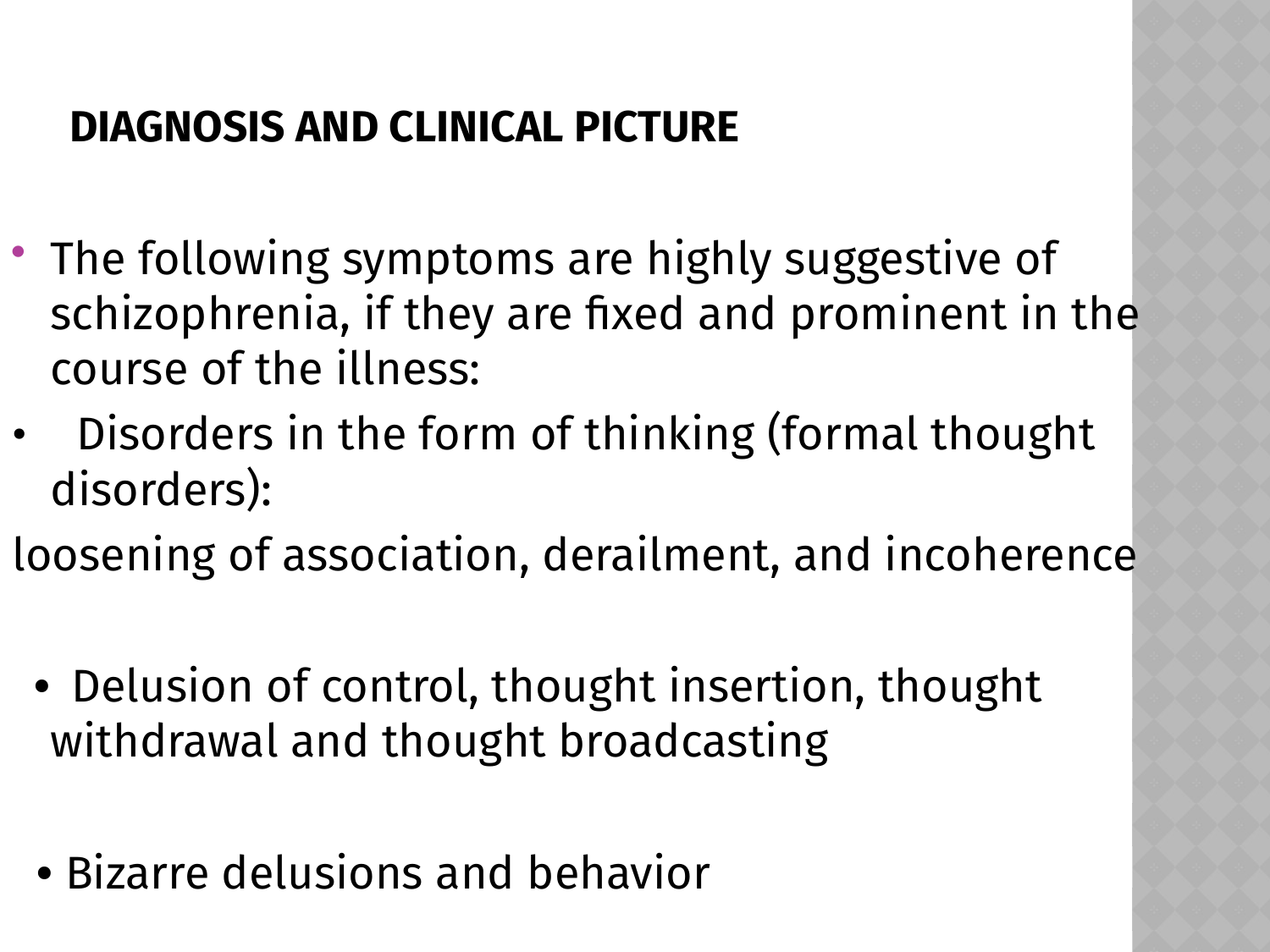

# Diagnosis and clinical picture
The following symptoms are highly suggestive of schizophrenia, if they are fixed and prominent in the course of the illness:
•    Disorders in the form of thinking (formal thought disorders):
loosening of association, derailment, and incoherence

  •  Delusion of control, thought insertion, thought withdrawal and thought broadcasting

  • Bizarre delusions and behavior